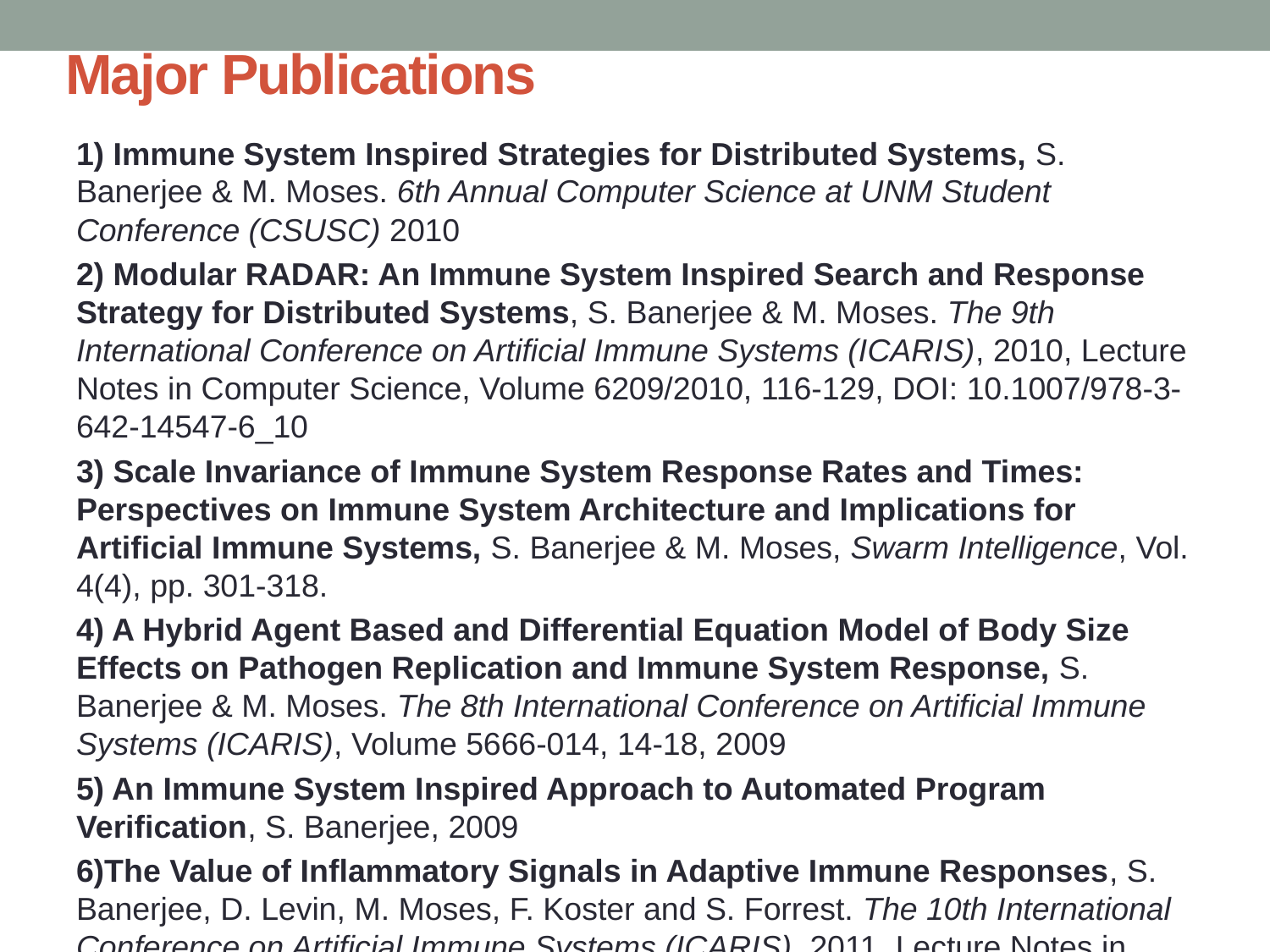

# Major Publications
1) Immune System Inspired Strategies for Distributed Systems, S. Banerjee & M. Moses. 6th Annual Computer Science at UNM Student Conference (CSUSC) 2010
2) Modular RADAR: An Immune System Inspired Search and Response Strategy for Distributed Systems, S. Banerjee & M. Moses. The 9th International Conference on Artificial Immune Systems (ICARIS), 2010, Lecture Notes in Computer Science, Volume 6209/2010, 116-129, DOI: 10.1007/978-3-642-14547-6_10
3) Scale Invariance of Immune System Response Rates and Times: Perspectives on Immune System Architecture and Implications for Artificial Immune Systems, S. Banerjee & M. Moses, Swarm Intelligence, Vol. 4(4), pp. 301-318.
4) A Hybrid Agent Based and Differential Equation Model of Body Size Effects on Pathogen Replication and Immune System Response, S. Banerjee & M. Moses. The 8th International Conference on Artificial Immune Systems (ICARIS), Volume 5666-014, 14-18, 2009
5) An Immune System Inspired Approach to Automated Program Verification, S. Banerjee, 2009
6)The Value of Inflammatory Signals in Adaptive Immune Responses, S. Banerjee, D. Levin, M. Moses, F. Koster and S. Forrest. The 10th International Conference on Artificial Immune Systems (ICARIS), 2011, Lecture Notes in Computer Science, Volume 6825/2011, 1-14, DOI: 10.1007/978-3-642-22371-6_1